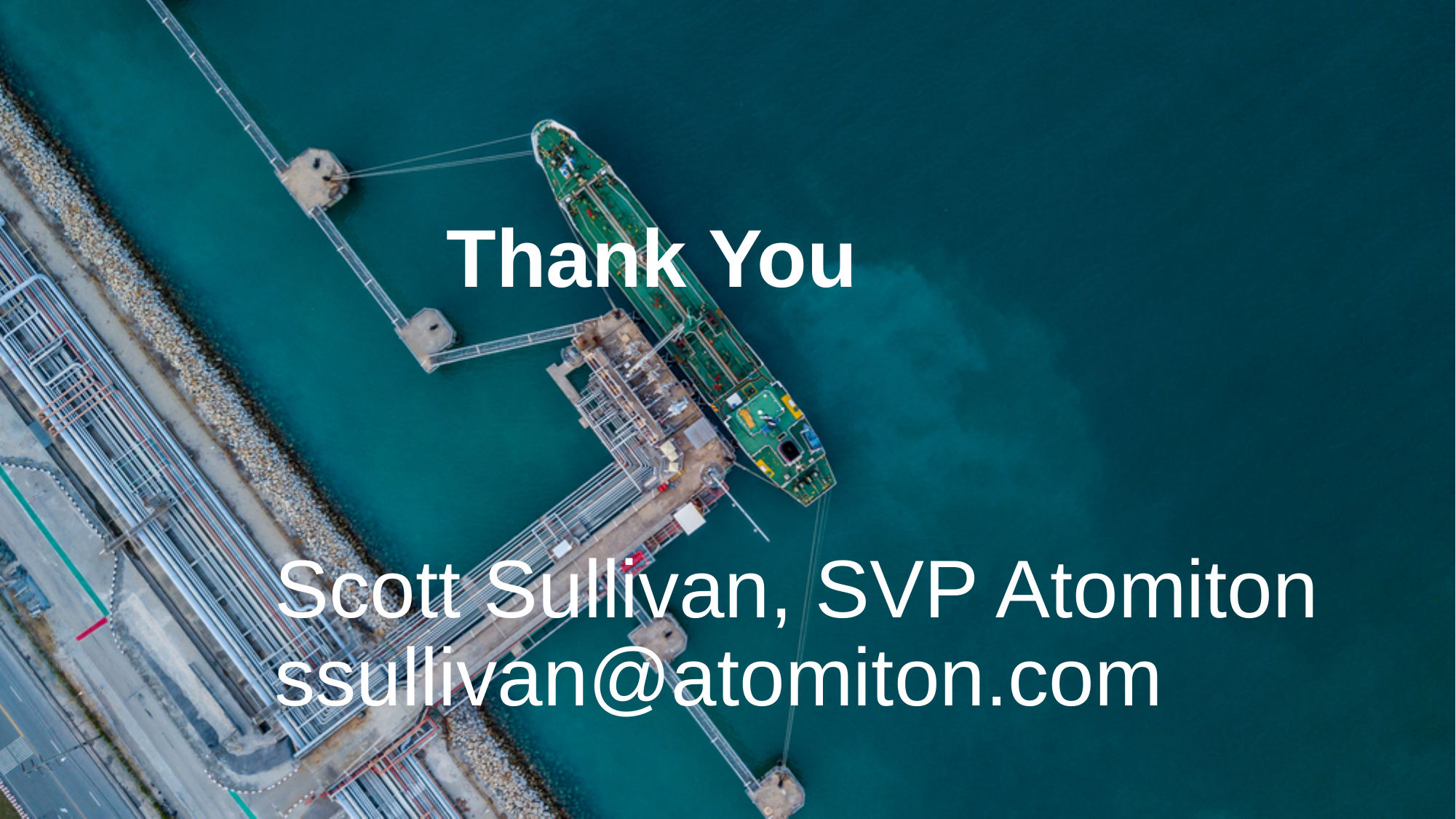

Thank You
# Scott Sullivan, SVP Atomiton ssullivan@atomiton.com